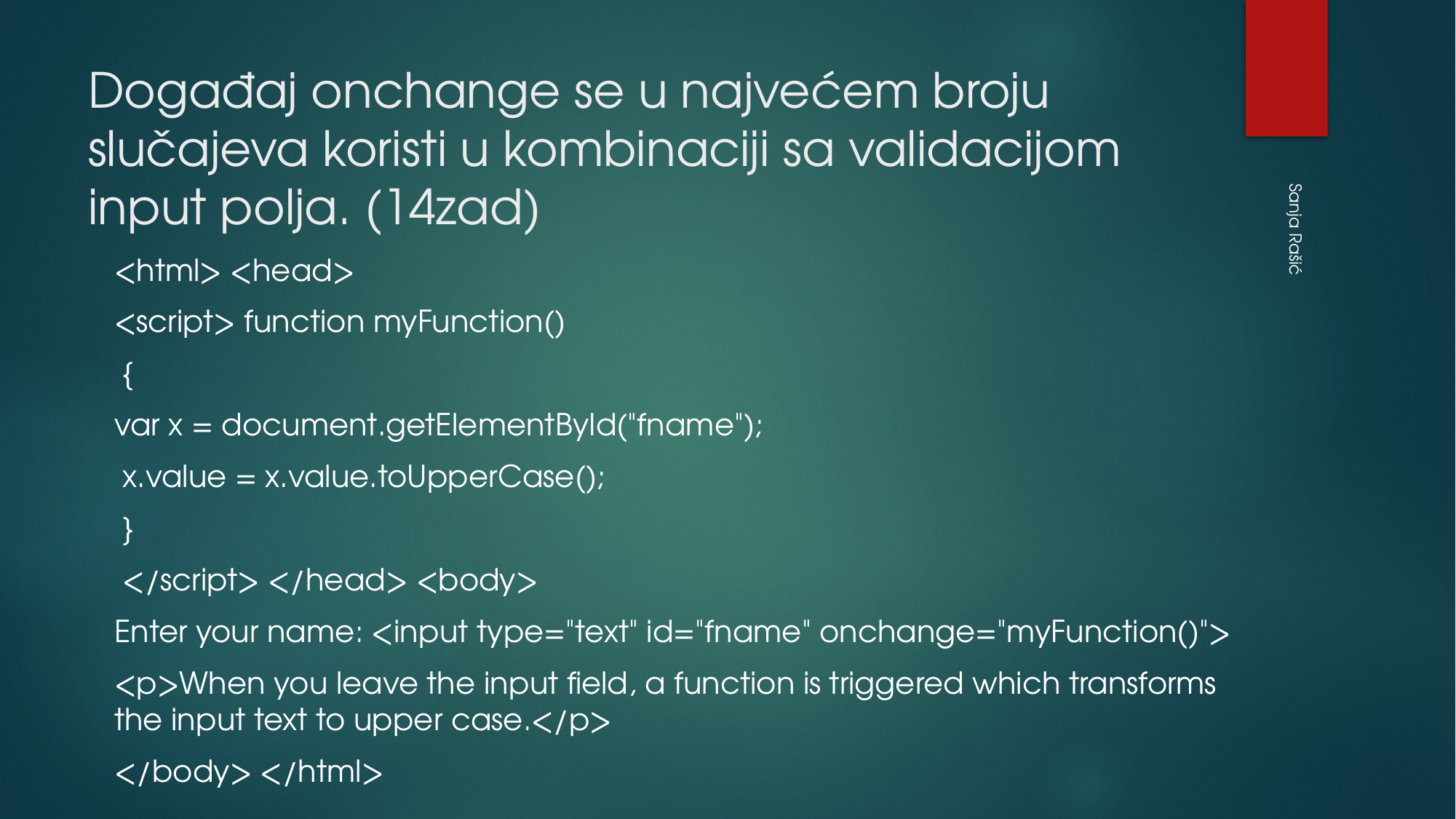

# Događaj onchange se u najvećem broju slučajeva koristi u kombinaciji sa validacijom input polja. (14zad)
<html> <head>
<script> function myFunction()
 {
var x = document.getElementById("fname");
 x.value = x.value.toUpperCase();
 }
 </script> </head> <body>
Enter your name: <input type="text" id="fname" onchange="myFunction()">
<p>When you leave the input field, a function is triggered which transforms the input text to upper case.</p>
</body> </html>

Sanja Rašić